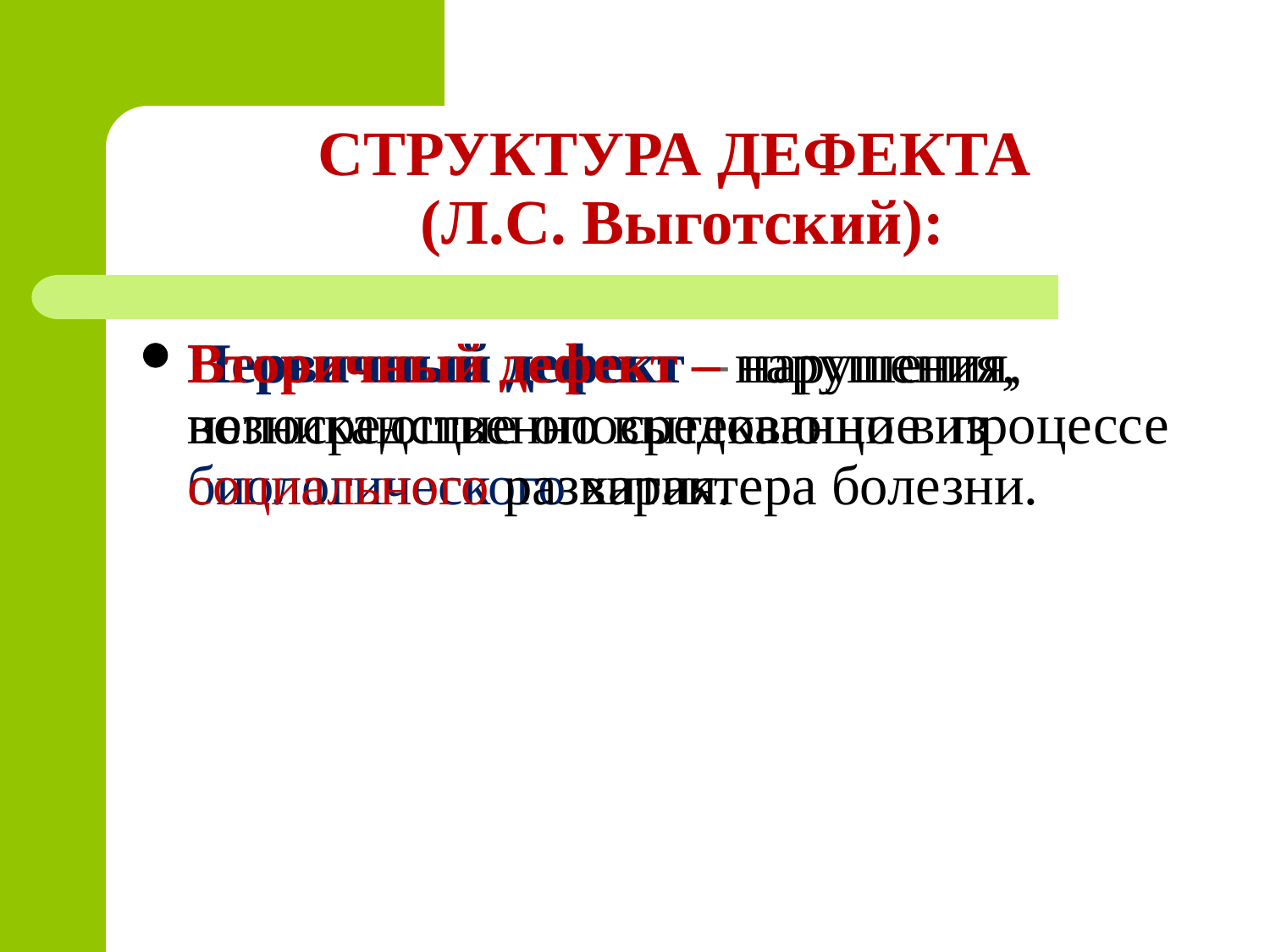

# СТРУКТУРА ДЕФЕКТА (Л.С. Выготский):
Первичный дефект – нарушения, непосредственно вытекающие из биологического характера болезни.
Вторичный дефект – нарушения, возникающие опосредованно в процессе социального развития.